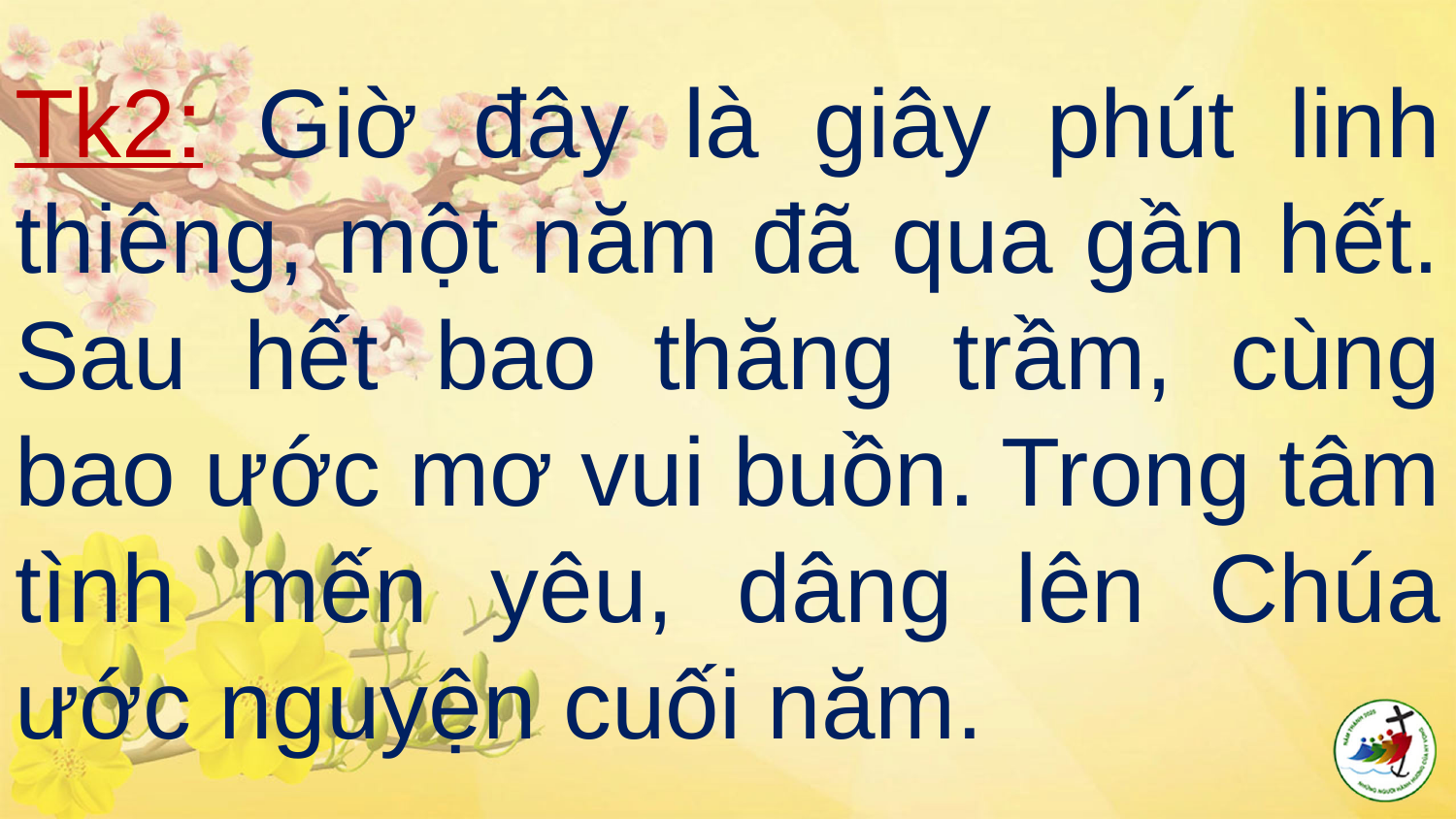

# Tk2: Giờ đây là giây phút linh thiêng, một năm đã qua gần hết. Sau hết bao thăng trầm, cùng bao ước mơ vui buồn. Trong tâm tình mến yêu, dâng lên Chúa ước nguyện cuối năm.